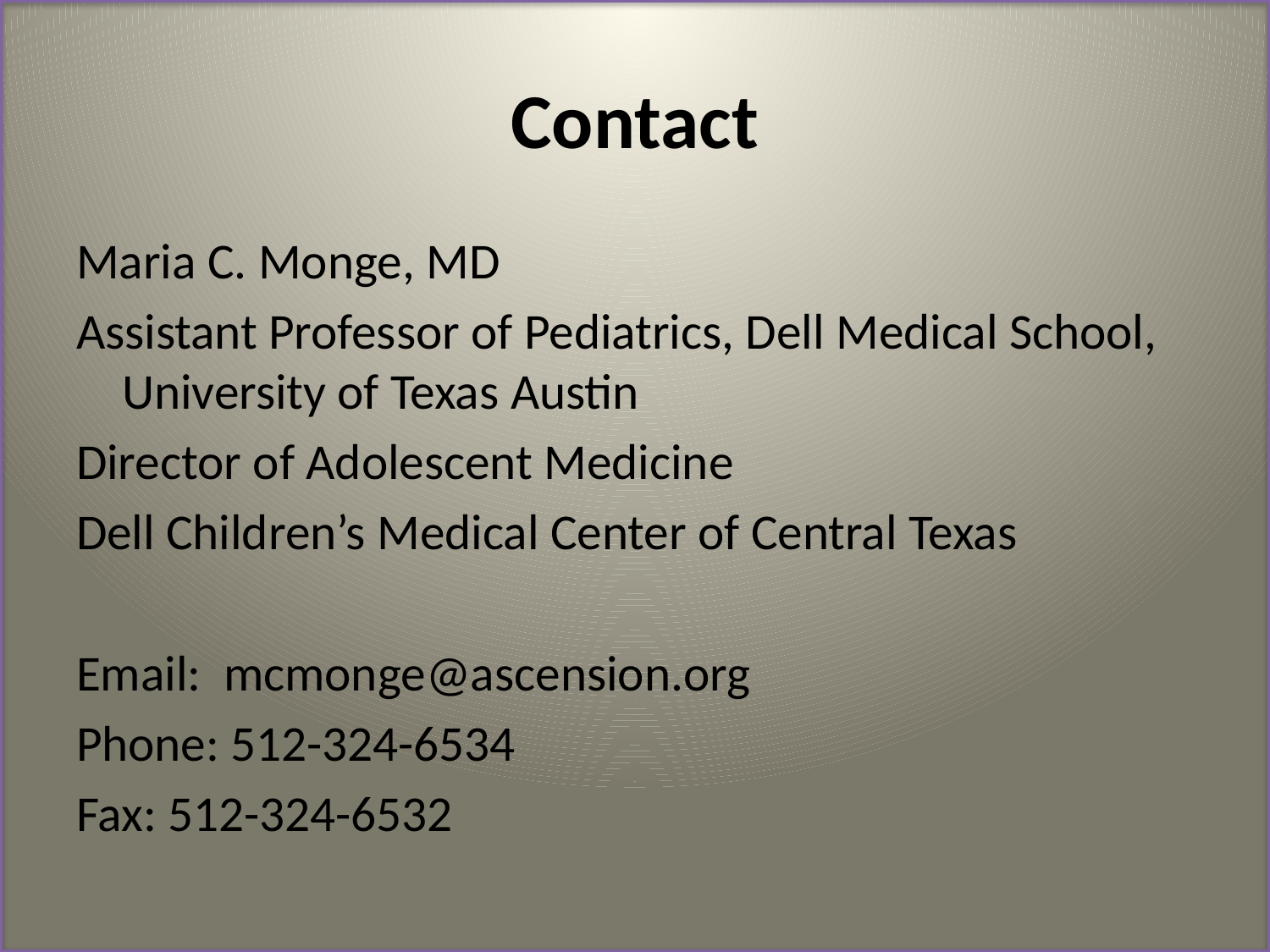

# Contact
Maria C. Monge, MD
Assistant Professor of Pediatrics, Dell Medical School, University of Texas Austin
Director of Adolescent Medicine
Dell Children’s Medical Center of Central Texas

Email:  mcmonge@ascension.org
Phone: 512-324-6534
Fax: 512-324-6532